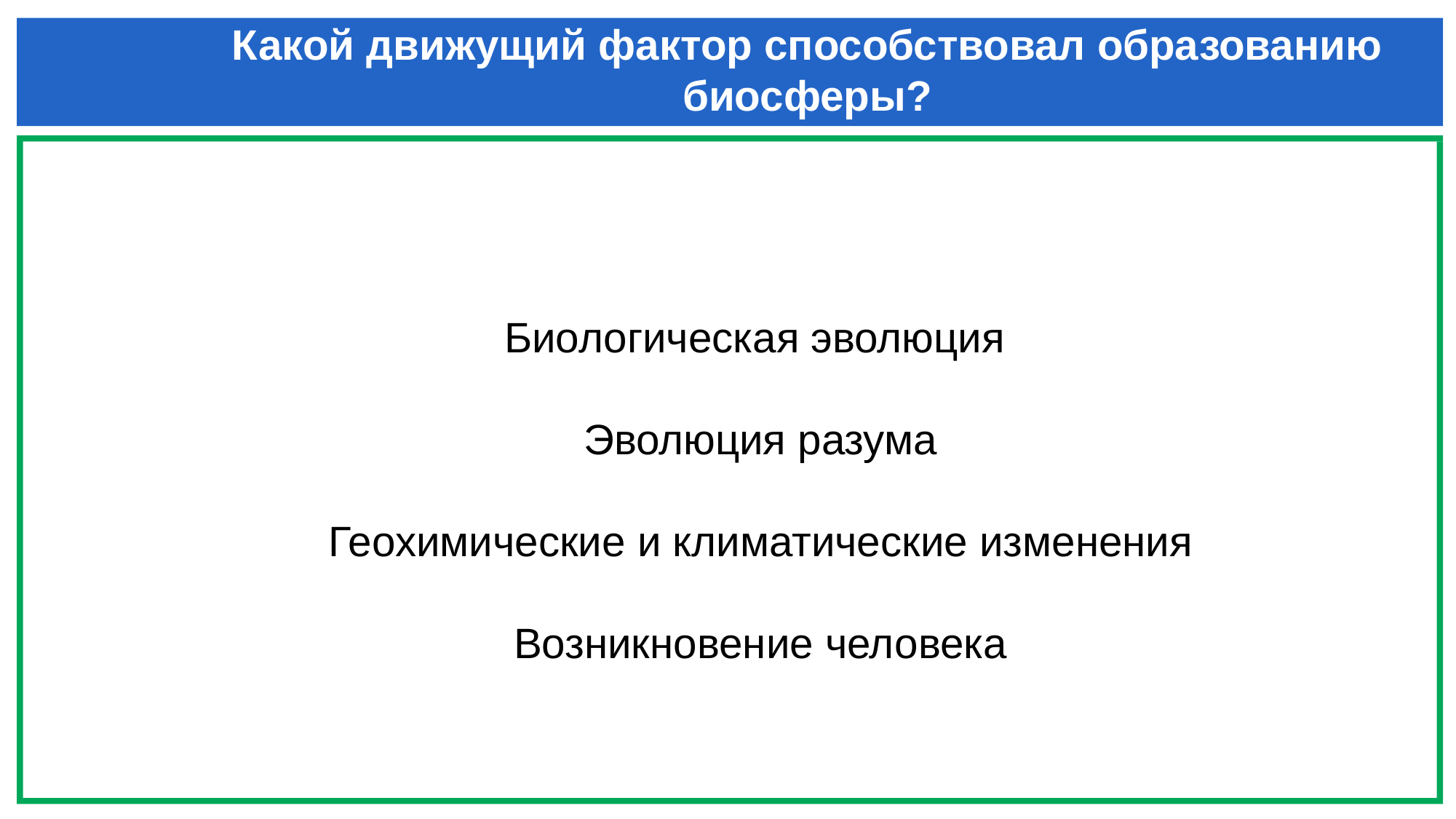

# Какой движущий фактор способствовал образованию биосферы?

Биологическая эволюция

 Эволюция разума

 Геохимические и климатические изменения

 Возникновение человека